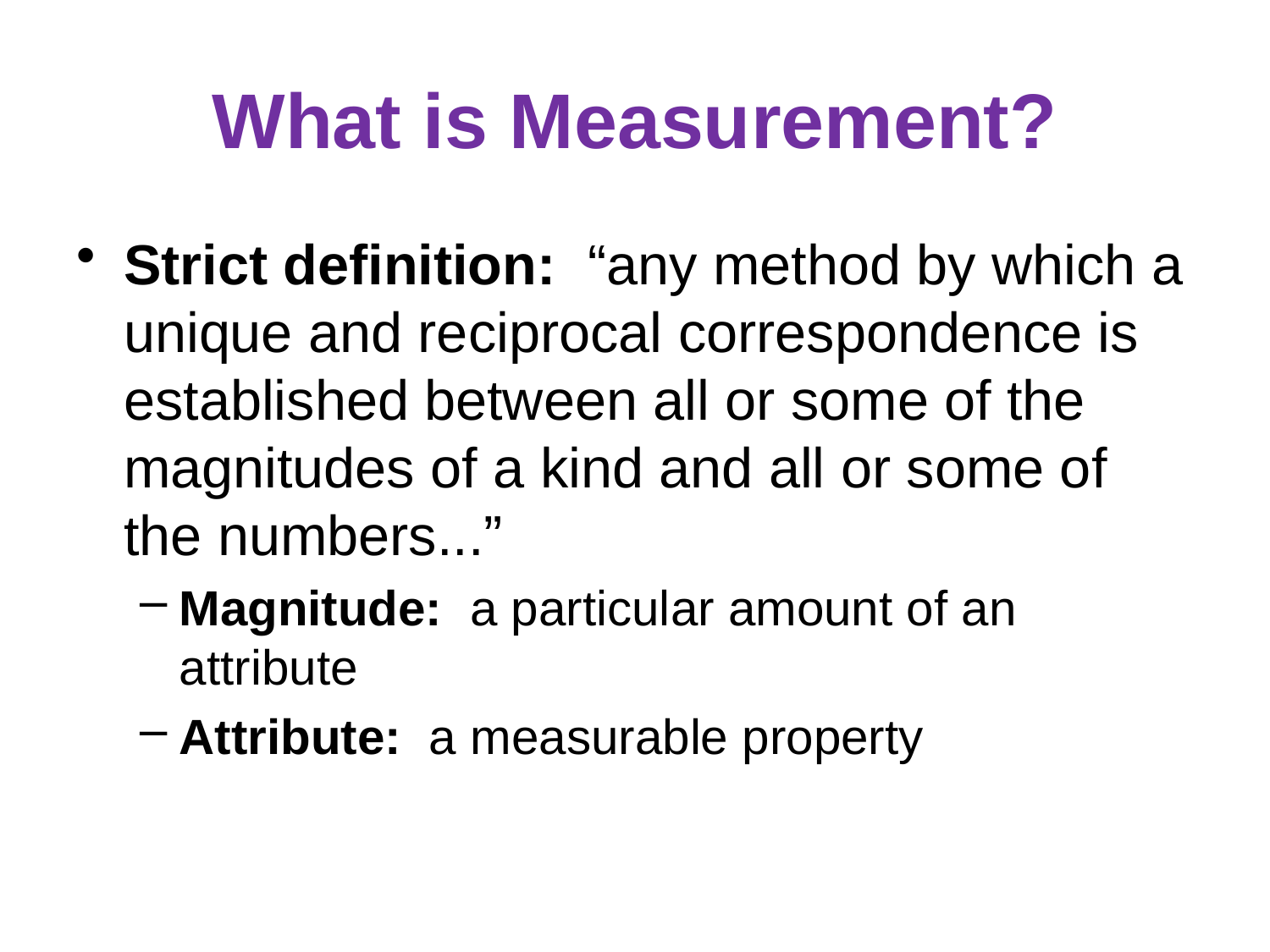

# What is Measurement?
Strict definition:  “any method by which a unique and reciprocal correspondence is established between all or some of the magnitudes of a kind and all or some of the numbers...”
Magnitude:  a particular amount of an attribute
Attribute:  a measurable property